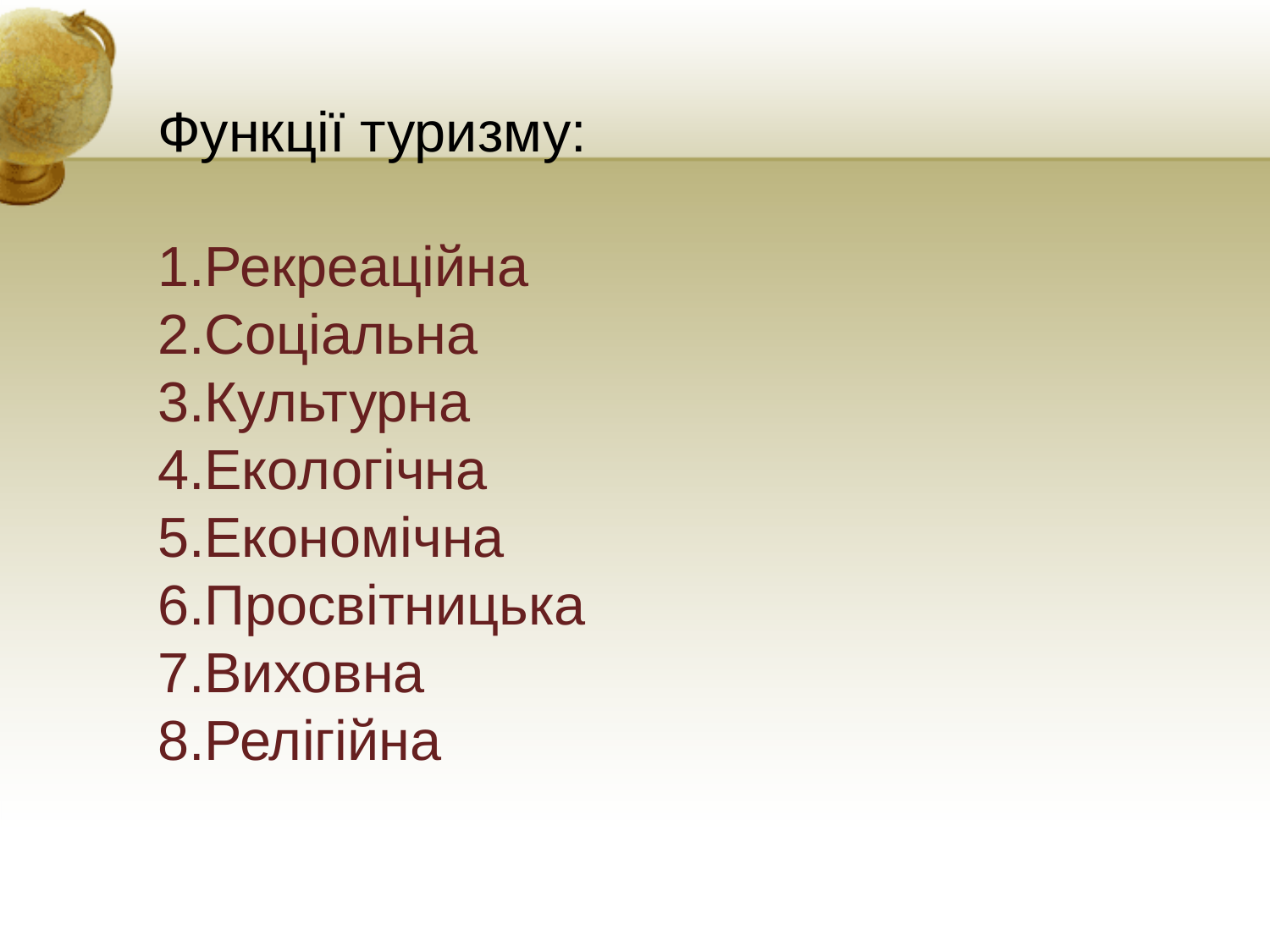

# Функції туризму: 1.Рекреаційна 2.Соціальна 3.Культурна 4.Екологічна 5.Економічна 6.Просвітницька 7.Виховна 8.Релігійна